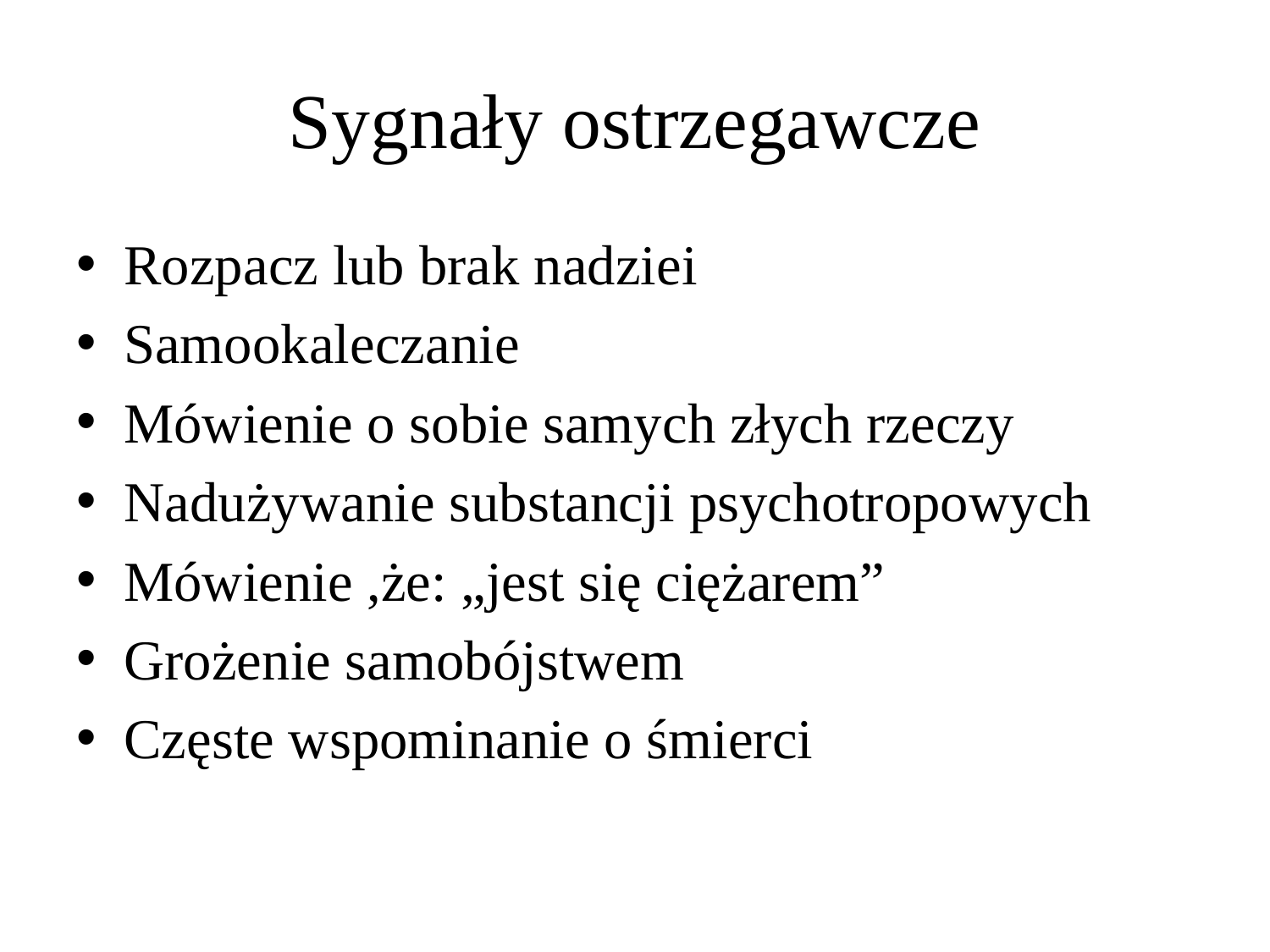

# Sygnały ostrzegawcze
Rozpacz lub brak nadziei
Samookaleczanie
Mówienie o sobie samych złych rzeczy
Nadużywanie substancji psychotropowych
Mówienie ,że: „jest się ciężarem”
Grożenie samobójstwem
Częste wspominanie o śmierci